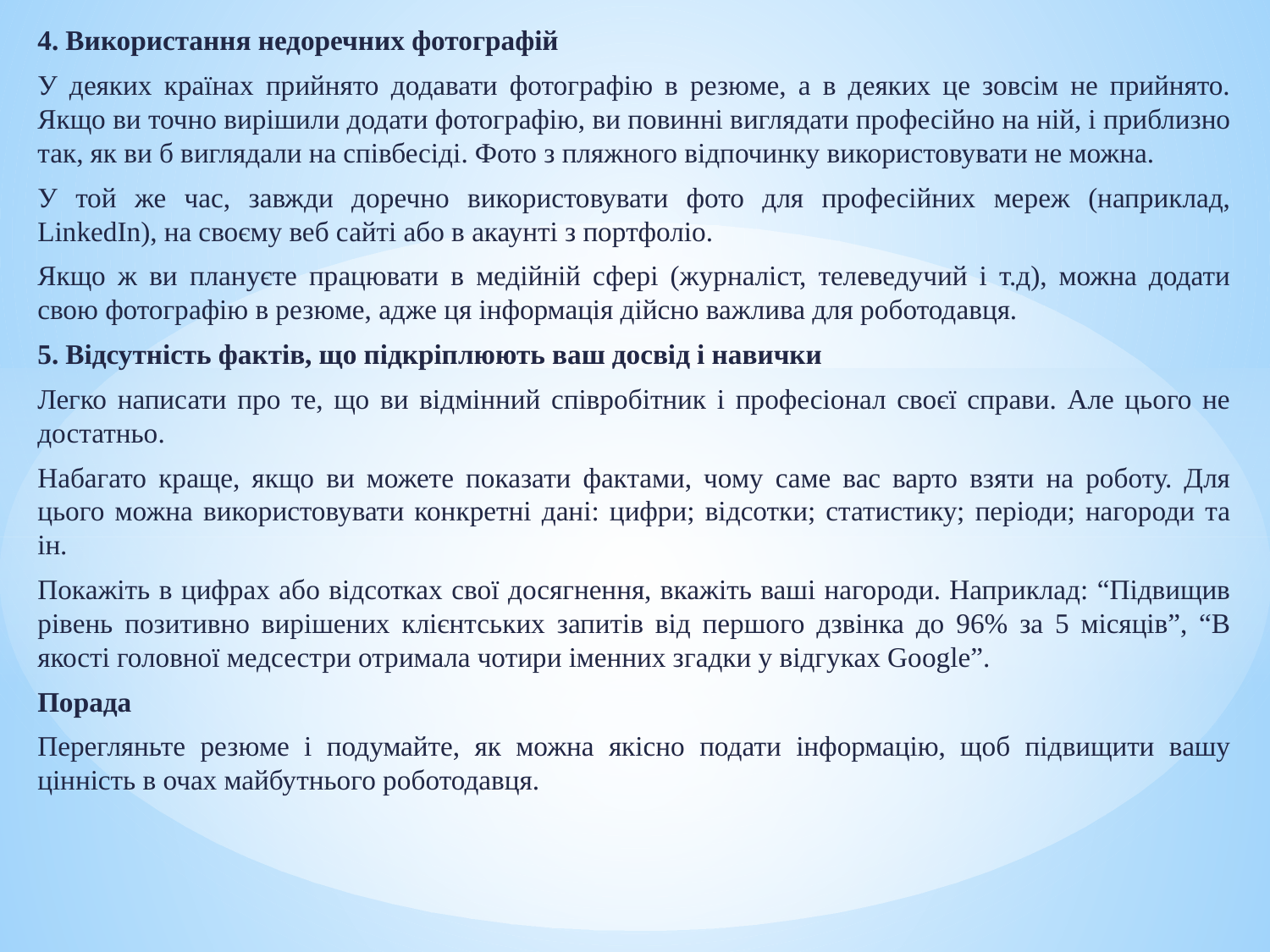

4. Використання недоречних фотографій
У деяких країнах прийнято додавати фотографію в резюме, а в деяких це зовсім не прийнято. Якщо ви точно вирішили додати фотографію, ви повинні виглядати професійно на ній, і приблизно так, як ви б виглядали на співбесіді. Фото з пляжного відпочинку використовувати не можна.
У той же час, завжди доречно використовувати фото для професійних мереж (наприклад, LinkedIn), на своєму веб сайті або в акаунті з портфоліо.
Якщо ж ви плануєте працювати в медійній сфері (журналіст, телеведучий і т.д), можна додати свою фотографію в резюме, адже ця інформація дійсно важлива для роботодавця.
5. Відсутність фактів, що підкріплюють ваш досвід і навички
Легко написати про те, що ви відмінний співробітник і професіонал своєї справи. Але цього не достатньо.
Набагато краще, якщо ви можете показати фактами, чому саме вас варто взяти на роботу. Для цього можна використовувати конкретні дані: цифри; відсотки; статистику; періоди; нагороди та ін.
Покажіть в цифрах або відсотках свої досягнення, вкажіть ваші нагороди. Наприклад: “Підвищив рівень позитивно вирішених клієнтських запитів від першого дзвінка до 96% за 5 місяців”, “В якості головної медсестри отримала чотири іменних згадки у відгуках Google”.
Порада
Перегляньте резюме і подумайте, як можна якісно подати інформацію, щоб підвищити вашу цінність в очах майбутнього роботодавця.